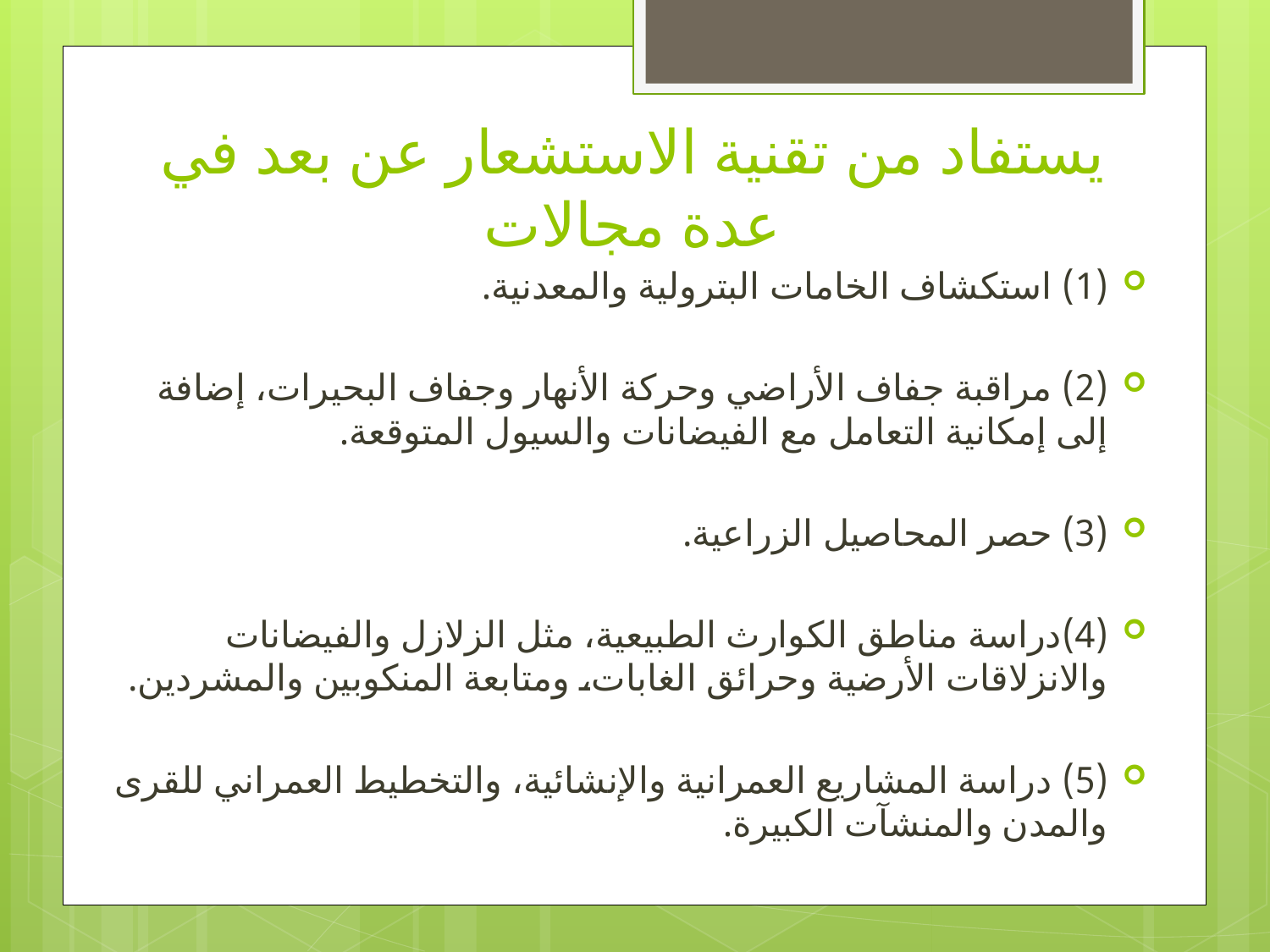

# يستفاد من تقنية الاستشعار عن بعد في عدة مجالات
(1) استكشاف الخامات البترولية والمعدنية.

(2) مراقبة جفاف الأراضي وحركة الأنهار وجفاف البحيرات، إضافة إلى إمكانية التعامل مع الفيضانات والسيول المتوقعة.

(3) حصر المحاصيل الزراعية.

(4)دراسة مناطق الكوارث الطبيعية، مثل الزلازل والفيضانات والانزلاقات الأرضية وحرائق الغابات، ومتابعة المنكوبين والمشردين.

(5) دراسة المشاريع العمرانية والإنشائية، والتخطيط العمراني للقرى والمدن والمنشآت الكبيرة.